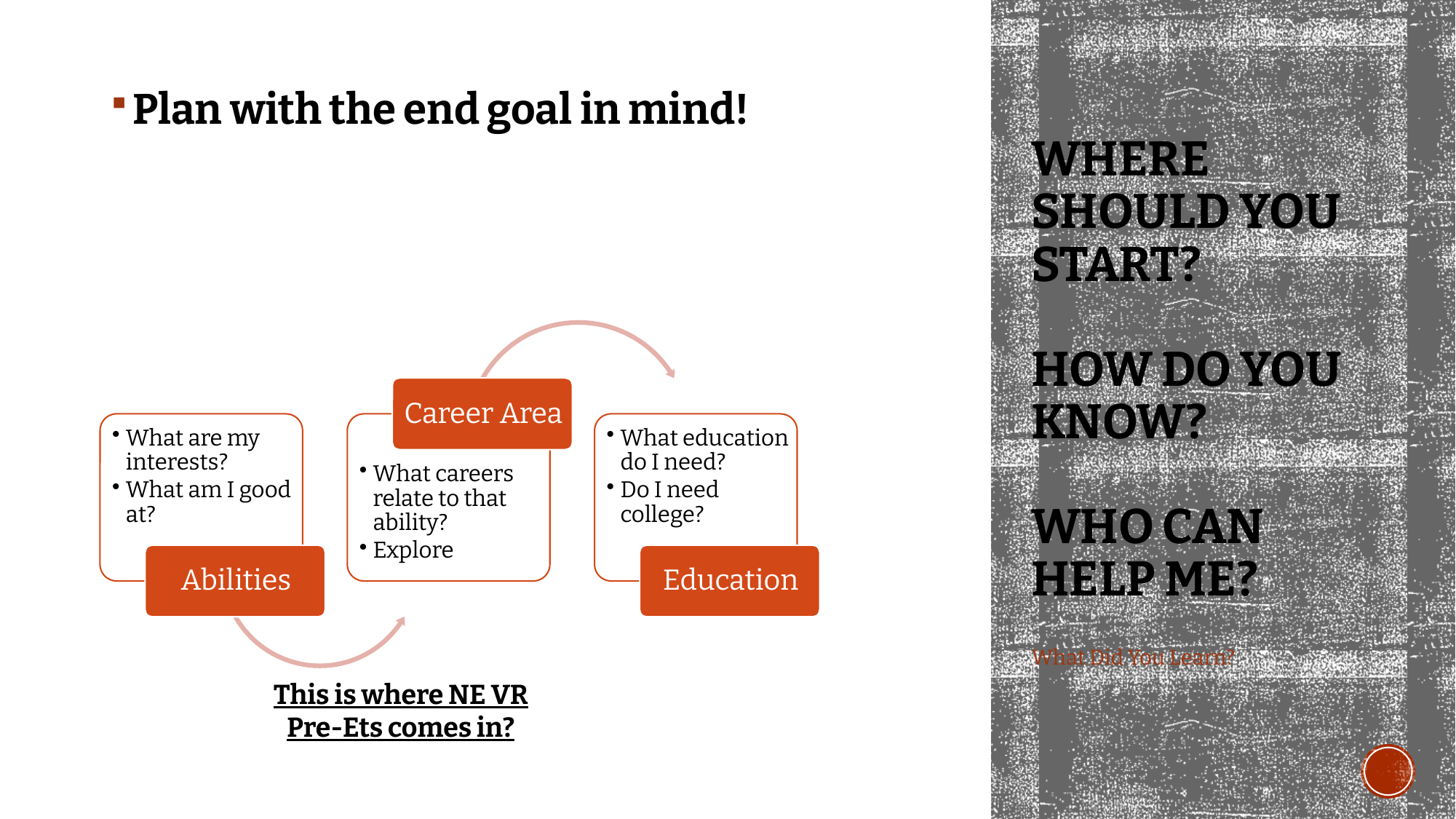

# Where Should You Start? How Do you Know? Who Can Help Me?
Plan with the end goal in mind!

What are my interests?
What am I good at?
Abilities
What careers relate to that ability?
Explore
Career Area
What education do I need?
Do I need college?
Education
What Did You Learn?
This is where NE VR Pre-Ets comes in?